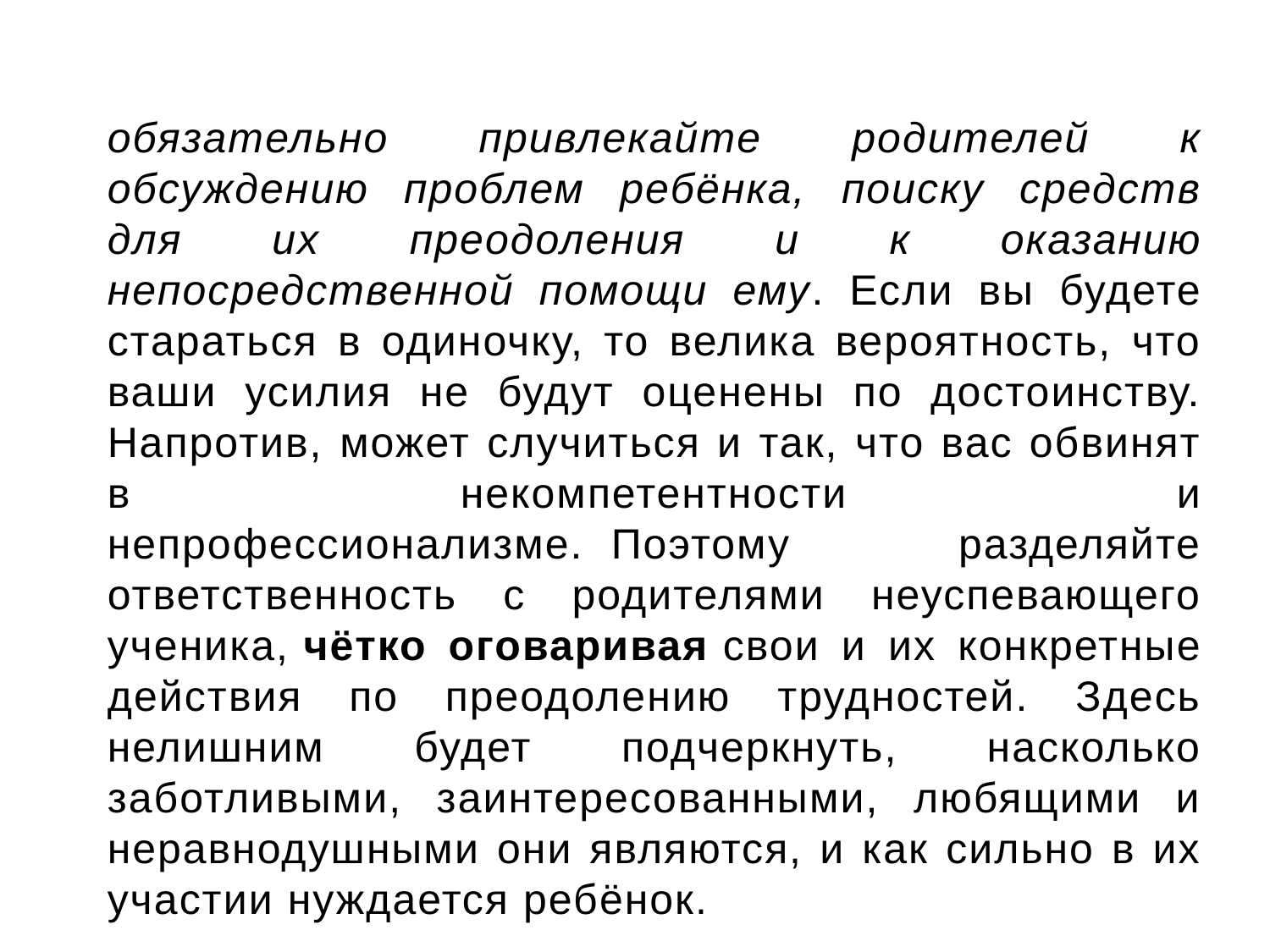

обязательно привлекайте родителей к обсуждению проблем ребёнка, поиску средств для их преодоления и к оказанию непосредственной помощи ему. Если вы будете стараться в одиночку, то велика вероятность, что ваши усилия не будут оценены по достоинству. Напротив, может случиться и так, что вас обвинят в некомпетентности и непрофессионализме.  Поэтому разделяйте ответственность с родителями неуспевающего ученика, чётко оговаривая свои и их конкретные действия по преодолению трудностей. Здесь нелишним будет подчеркнуть, насколько заботливыми, заинтересованными, любящими и неравнодушными они являются, и как сильно в их участии нуждается ребёнок.